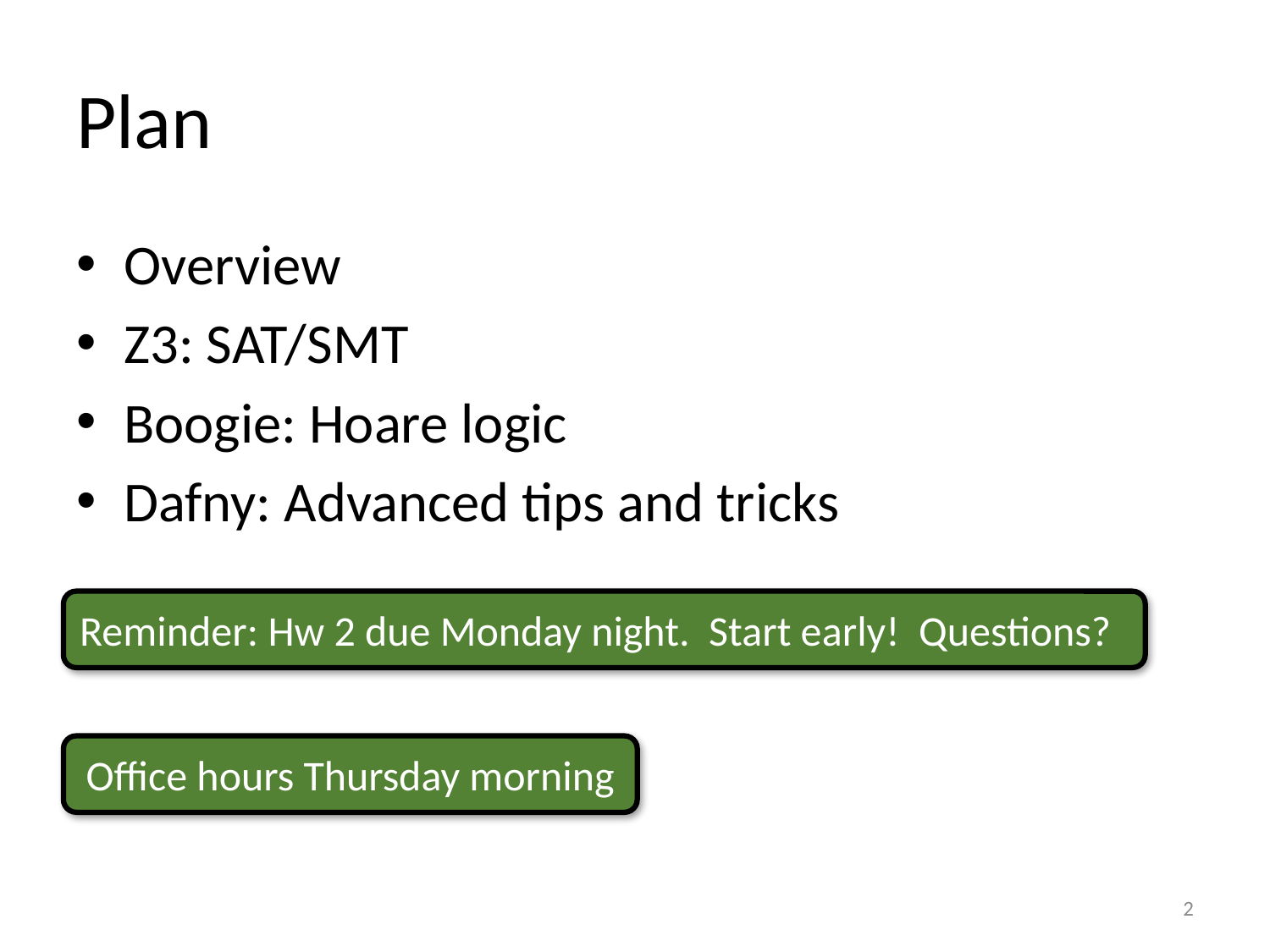

# Plan
Overview
Z3: SAT/SMT
Boogie: Hoare logic
Dafny: Advanced tips and tricks

Reminder: Hw 2 due Monday night.  Start early!  Questions?
Office hours Thursday morning
2